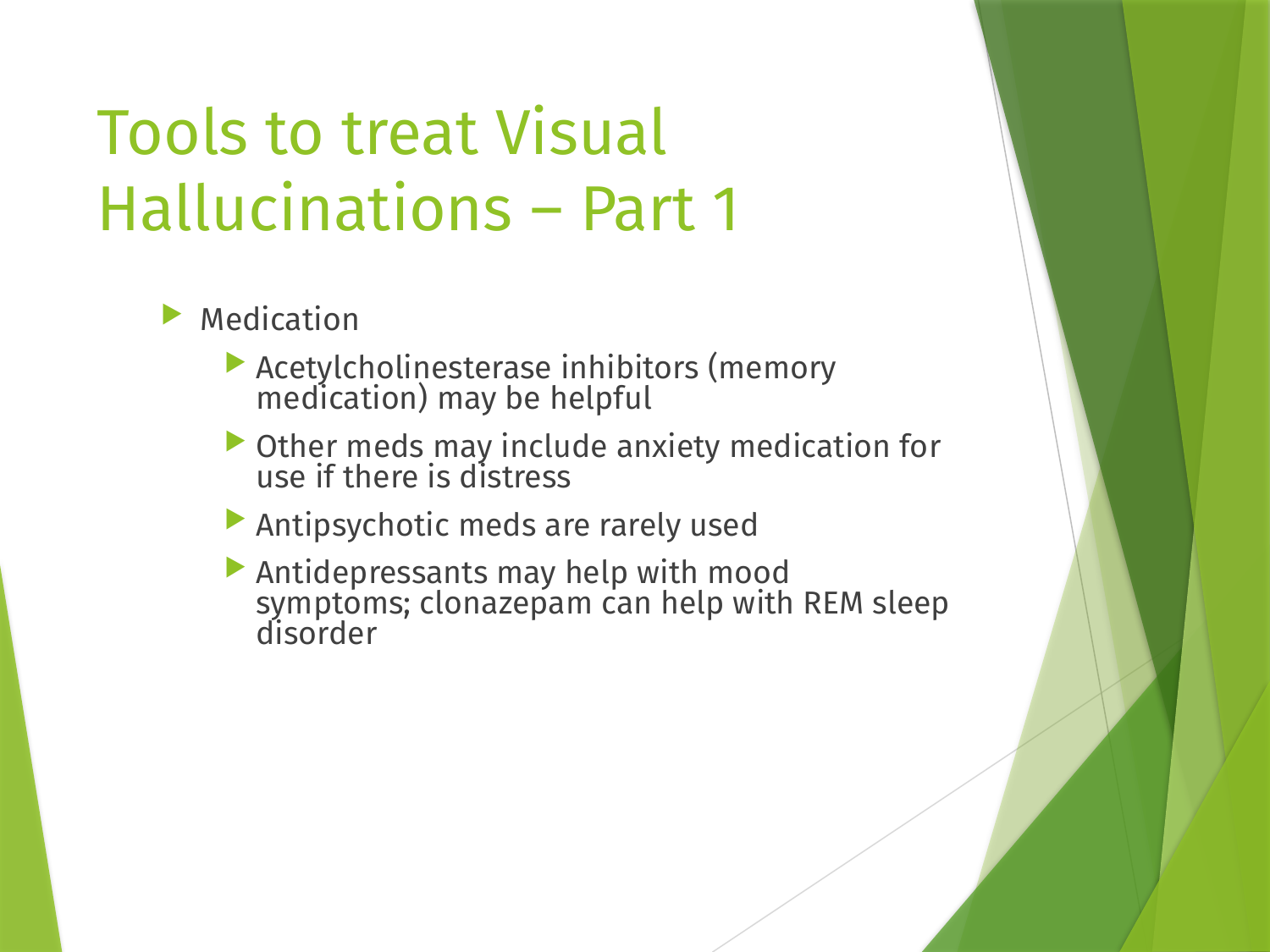

# Tools to treat Visual Hallucinations – Part 1
Medication
Acetylcholinesterase inhibitors (memory medication) may be helpful
Other meds may include anxiety medication for use if there is distress
Antipsychotic meds are rarely used
Antidepressants may help with mood symptoms; clonazepam can help with REM sleep disorder